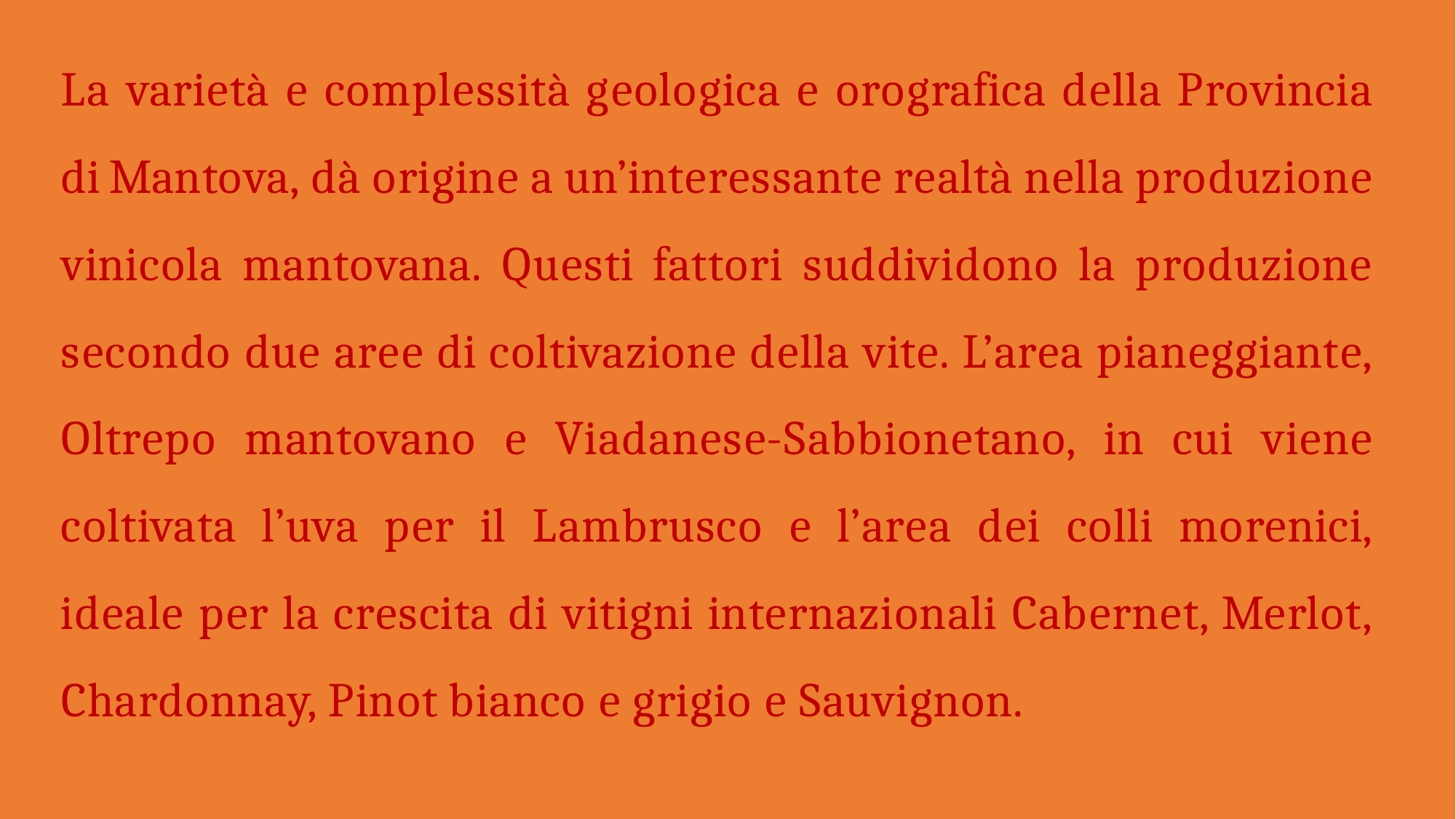

La varietà e complessità geologica e orografica della Provincia di Mantova, dà origine a un’interessante realtà nella produzione vinicola mantovana. Questi fattori suddividono la produzione secondo due aree di coltivazione della vite. L’area pianeggiante, Oltrepo mantovano e Viadanese-Sabbionetano, in cui viene coltivata l’uva per il Lambrusco e l’area dei colli morenici, ideale per la crescita di vitigni internazionali Cabernet, Merlot, Chardonnay, Pinot bianco e grigio e Sauvignon.